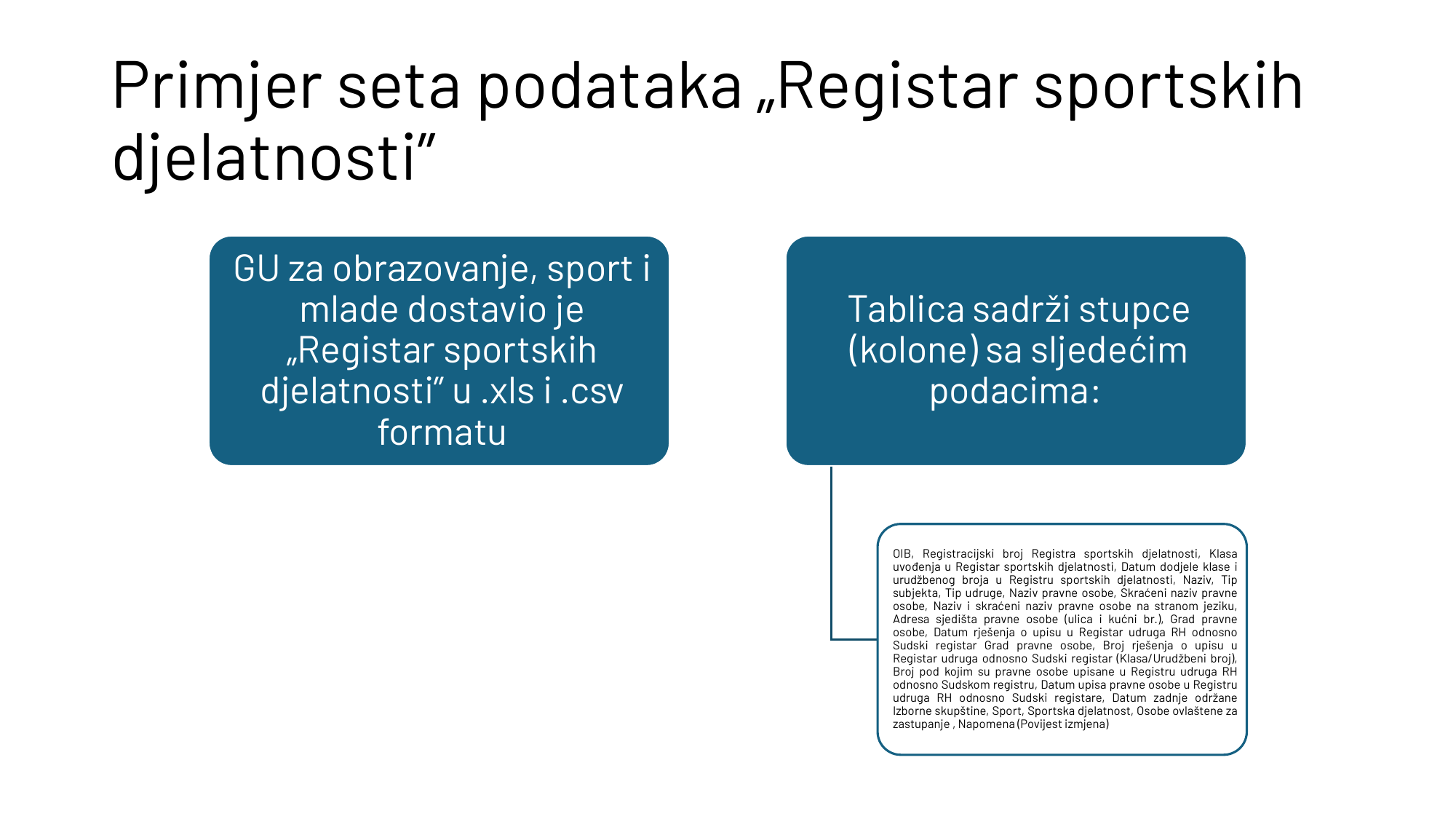

# Primjer seta podataka „Registar sportskih djelatnosti”
GU za obrazovanje, sport i mlade dostavio je „Registar sportskih djelatnosti” u .xls i .csv formatu
Tablica sadrži stupce (kolone) sa sljedećim podacima:
OIB, Registracijski broj Registra sportskih djelatnosti, Klasa uvođenja u Registar sportskih djelatnosti, Datum dodjele klase i urudžbenog broja u Registru sportskih djelatnosti, Naziv, Tip subjekta, Tip udruge, Naziv pravne osobe, Skraćeni naziv pravne osobe, Naziv i skraćeni naziv pravne osobe na stranom jeziku, Adresa sjedišta pravne osobe (ulica i kućni br.), Grad pravne osobe, Datum rješenja o upisu u Registar udruga RH odnosno Sudski registar Grad pravne osobe, Broj rješenja o upisu u Registar udruga odnosno Sudski registar (Klasa/Urudžbeni broj), Broj pod kojim su pravne osobe upisane u Registru udruga RH odnosno Sudskom registru, Datum upisa pravne osobe u Registru udruga RH odnosno Sudski registare, Datum zadnje održane Izborne skupštine, Sport, Sportska djelatnost, Osobe ovlaštene za zastupanje , Napomena (Povijest izmjena)